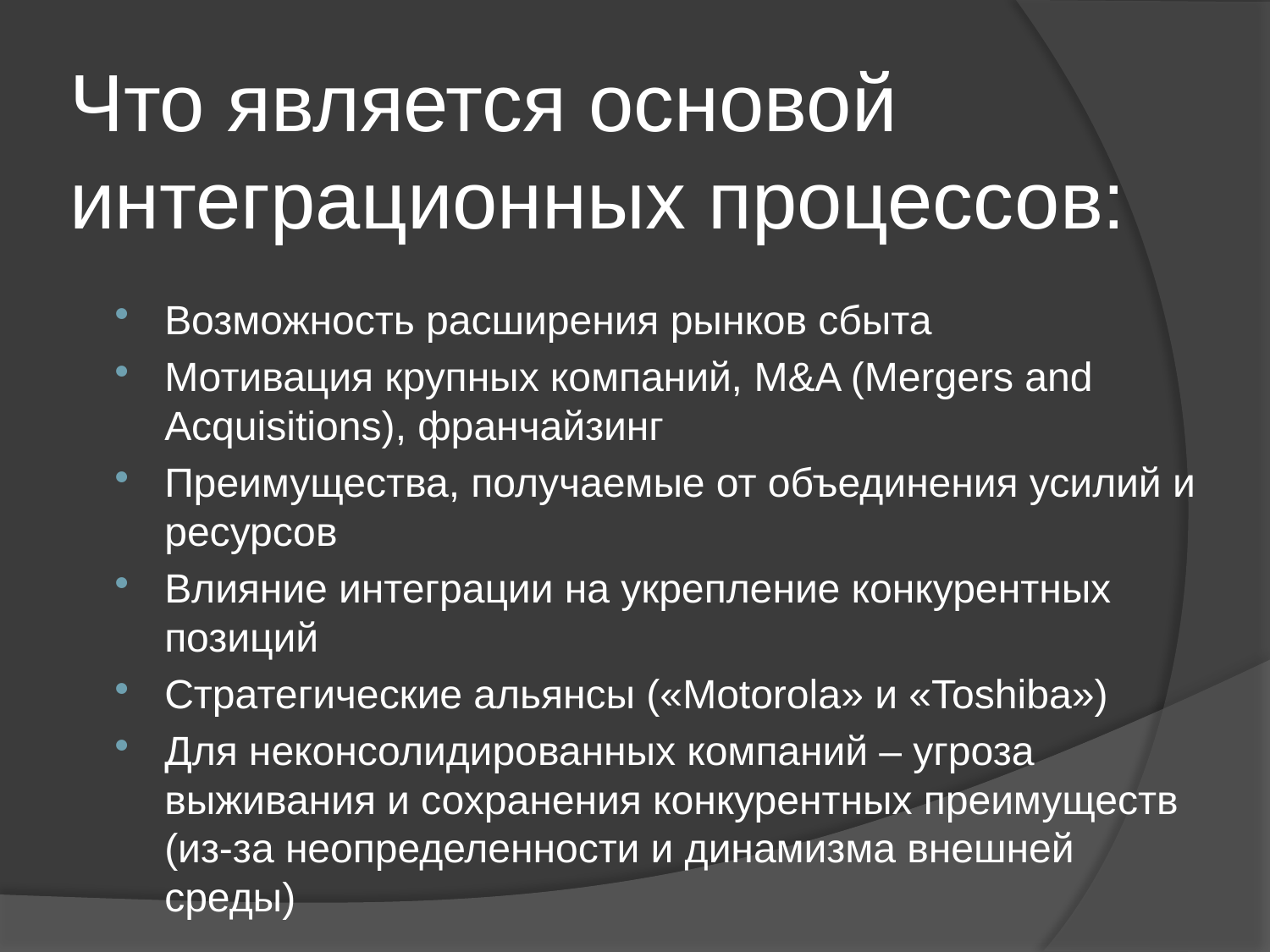

# Что является основой интеграционных процессов:
Возможность расширения рынков сбыта
Мотивация крупных компаний, M&A (Mergers and Acquisitions), франчайзинг
Преимущества, получаемые от объединения усилий и ресурсов
Влияние интеграции на укрепление конкурентных позиций
Стратегические альянсы («Motorola» и «Toshiba»)
Для неконсолидированных компаний – угроза выживания и сохранения конкурентных преимуществ (из-за неопределенности и динамизма внешней среды)